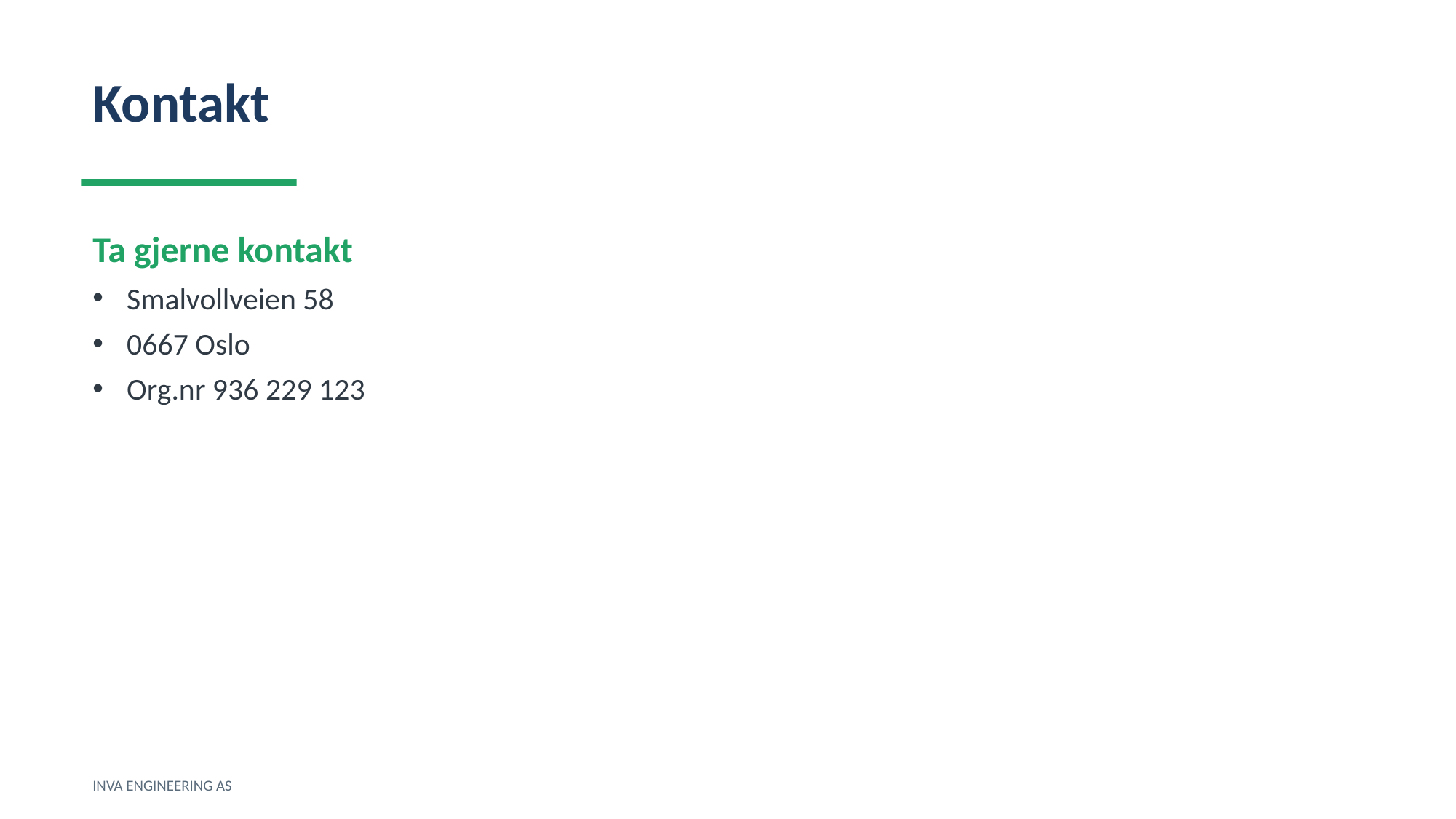

Kontakt

Ta gjerne kontakt
Smalvollveien 58
0667 Oslo
Org.nr 936 229 123
INVA ENGINEERING AS